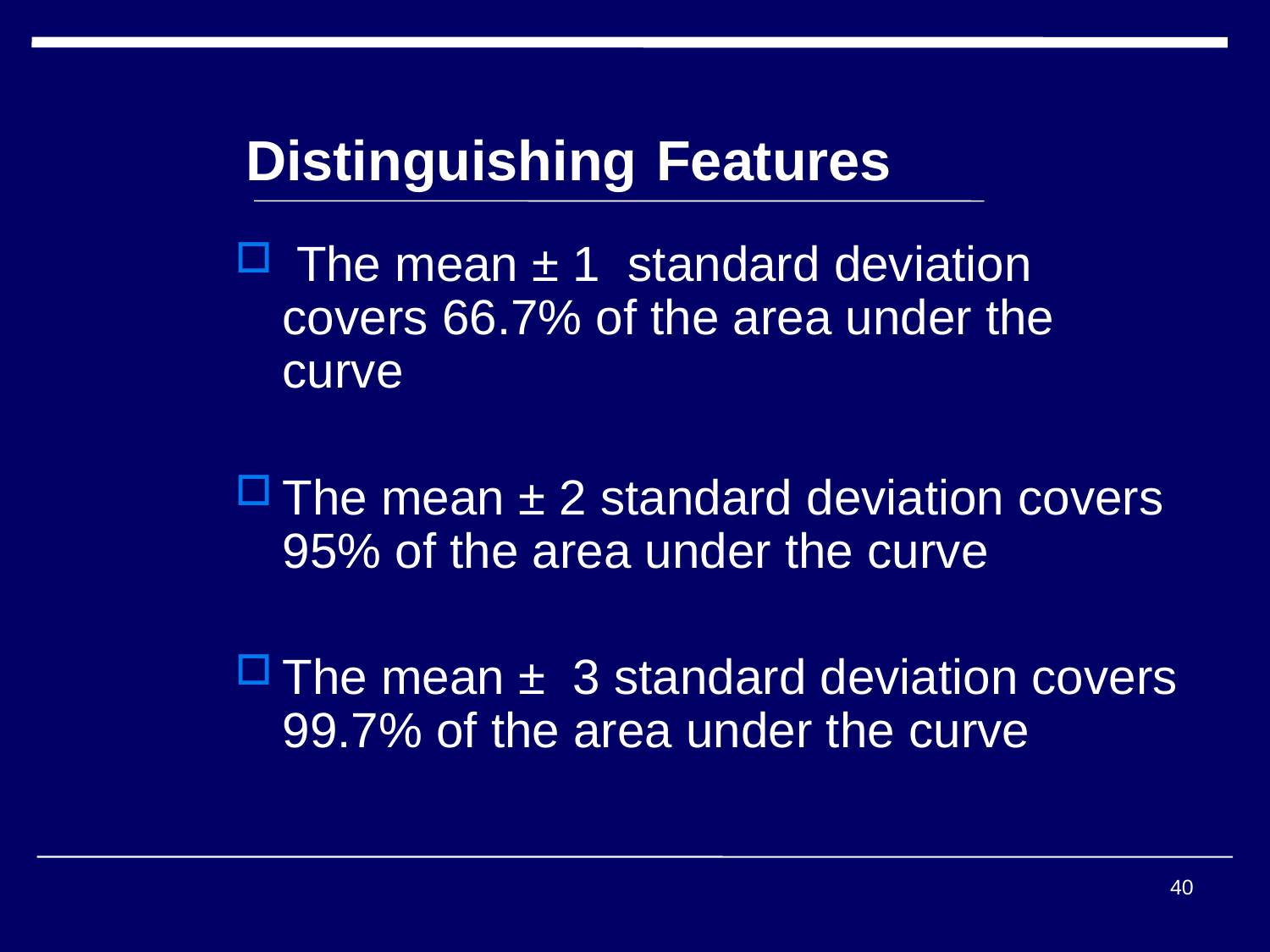

# Distinguishing Features

 The mean ± 1  standard deviation covers 66.7% of the area under the curve

The mean ± 2 standard deviation covers 95% of the area under the curve

The mean ±  3 standard deviation covers 99.7% of the area under the curve
40